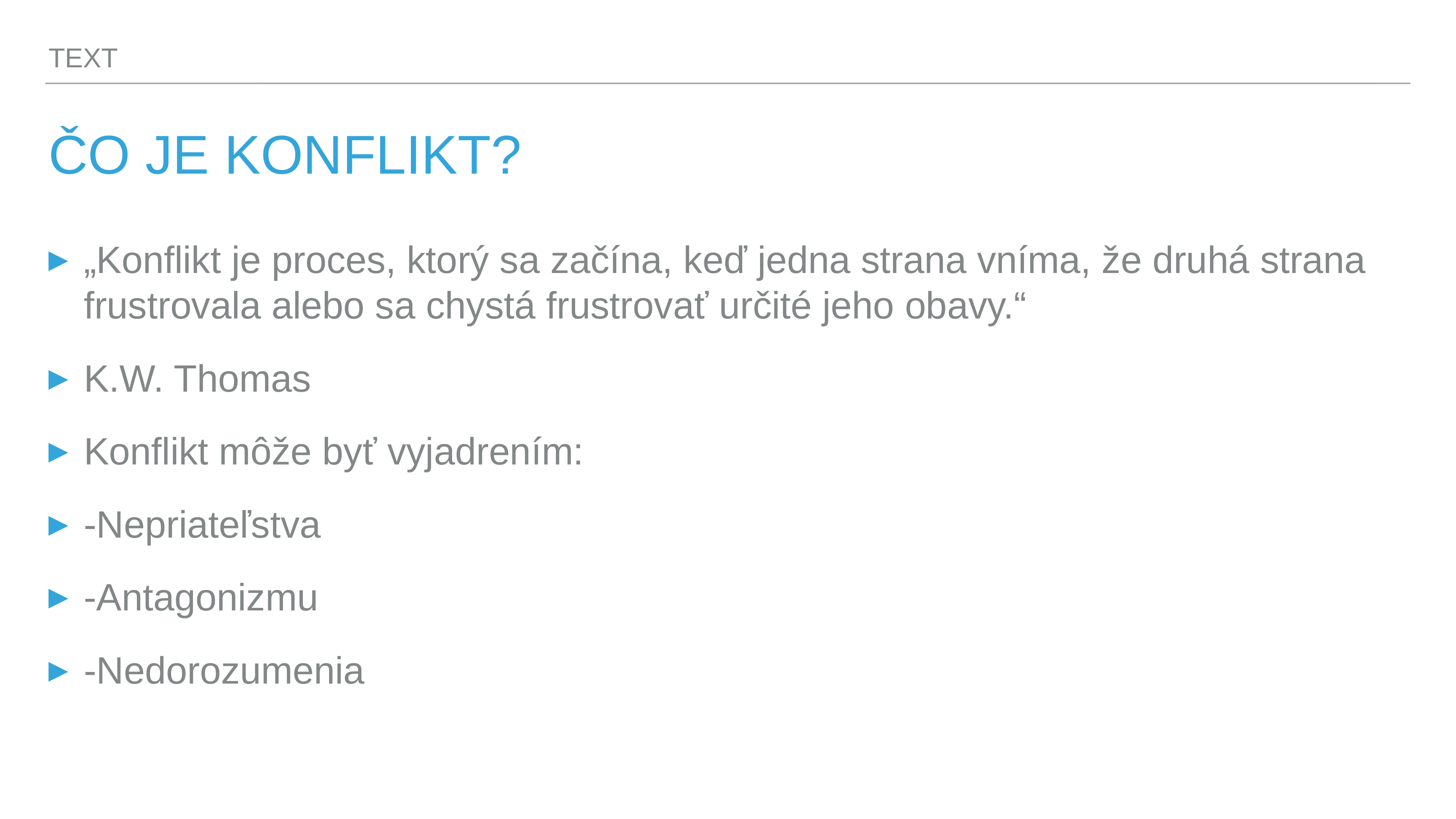

TEXT
# ČO JE KONFLIKT?
„Konflikt je proces, ktorý sa začína, keď jedna strana vníma, že druhá strana frustrovala alebo sa chystá frustrovať určité jeho obavy.“
K.W. Thomas
Konflikt môže byť vyjadrením:
-Nepriateľstva
-Antagonizmu
-Nedorozumenia